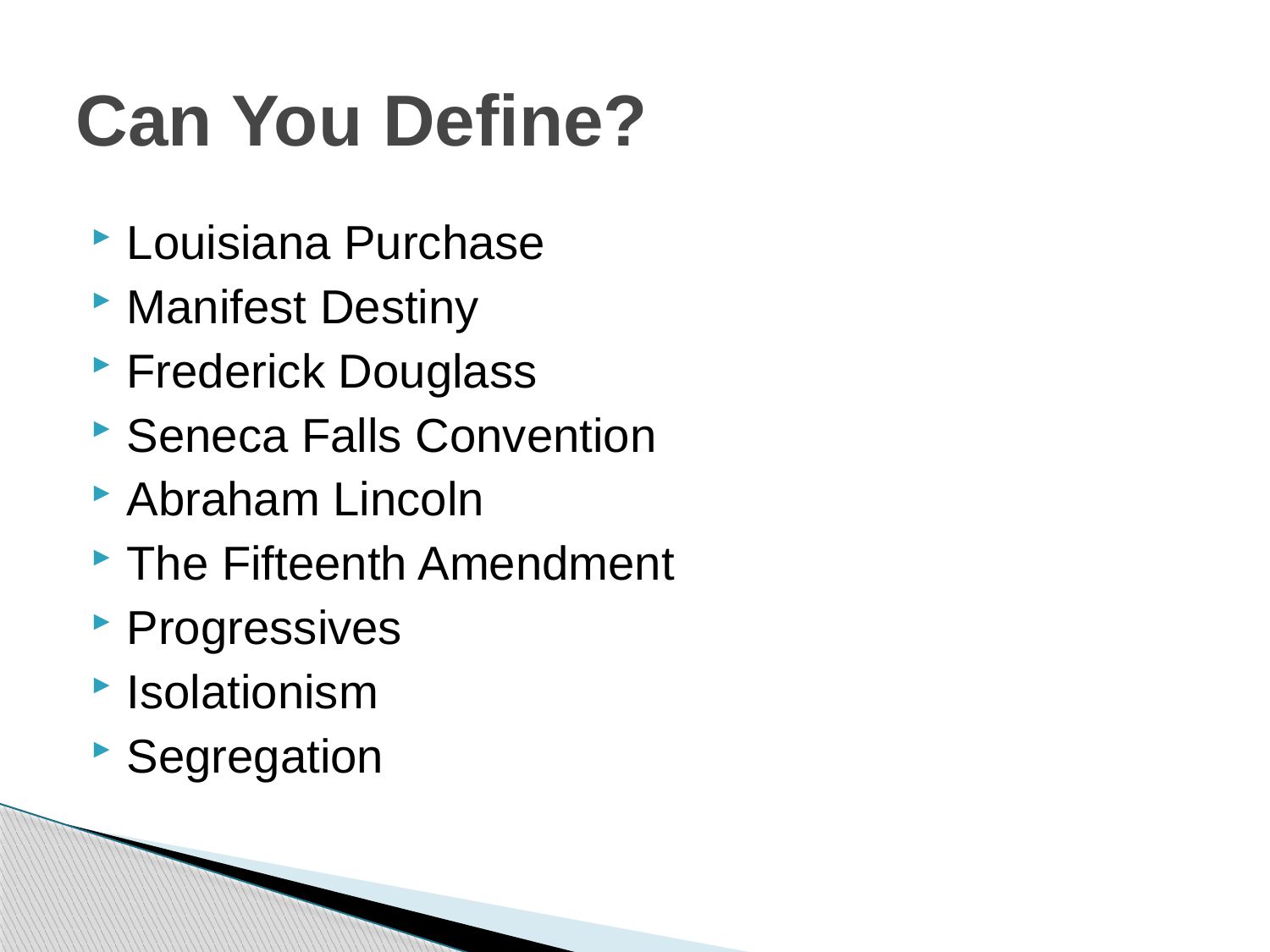

# Can You Define?
Louisiana Purchase
Manifest Destiny
Frederick Douglass
Seneca Falls Convention
Abraham Lincoln
The Fifteenth Amendment
Progressives
Isolationism
Segregation